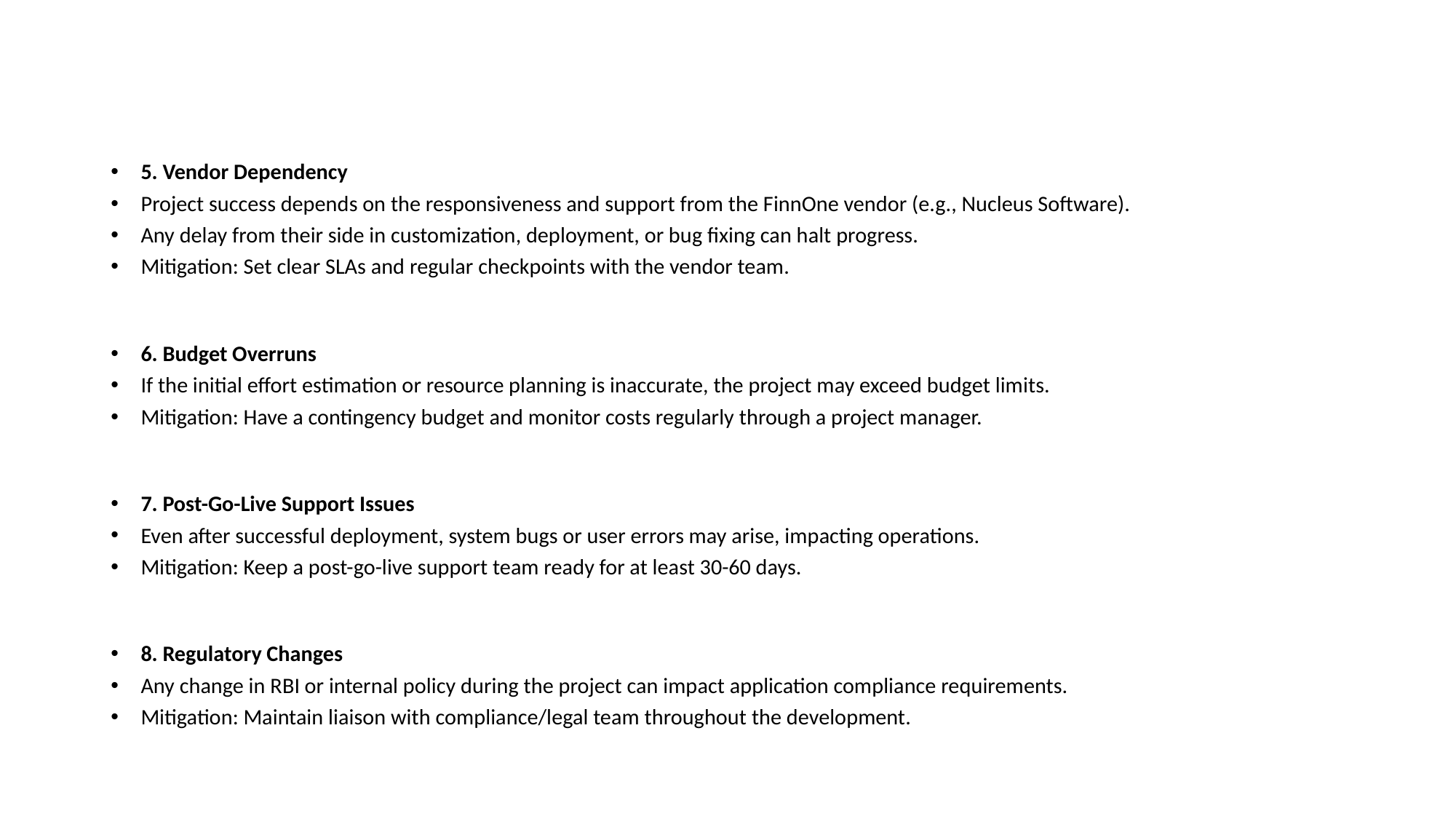

5. Vendor Dependency
Project success depends on the responsiveness and support from the FinnOne vendor (e.g., Nucleus Software).
Any delay from their side in customization, deployment, or bug fixing can halt progress.
Mitigation: Set clear SLAs and regular checkpoints with the vendor team.

6. Budget Overruns
If the initial effort estimation or resource planning is inaccurate, the project may exceed budget limits.
Mitigation: Have a contingency budget and monitor costs regularly through a project manager.

7. Post-Go-Live Support Issues
Even after successful deployment, system bugs or user errors may arise, impacting operations.
Mitigation: Keep a post-go-live support team ready for at least 30-60 days.

8. Regulatory Changes
Any change in RBI or internal policy during the project can impact application compliance requirements.
Mitigation: Maintain liaison with compliance/legal team throughout the development.